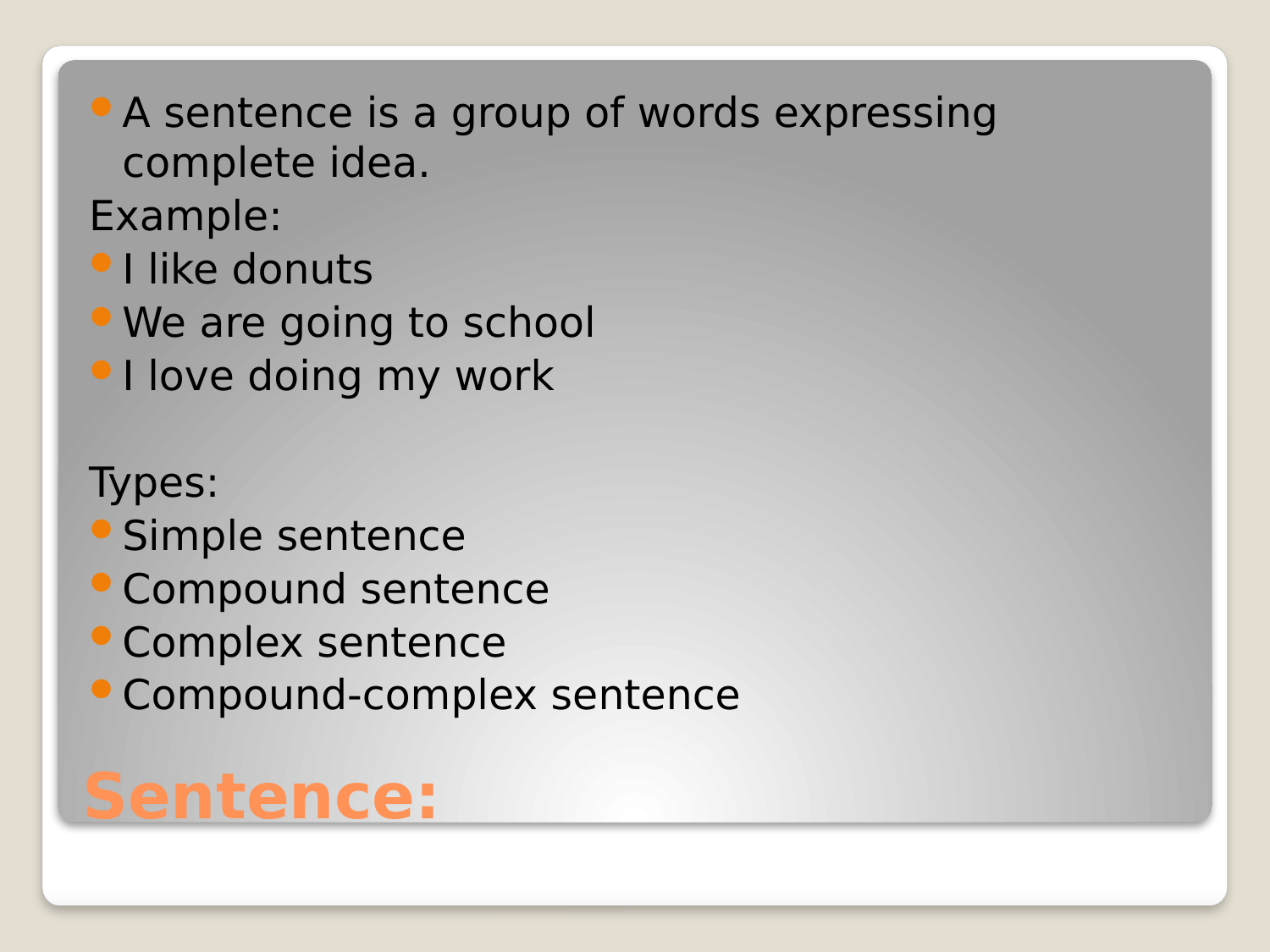

A sentence is a group of words expressing complete idea.
Example:
I like donuts
We are going to school
I love doing my work

Types:
Simple sentence
Compound sentence
Complex sentence
Compound-complex sentence

# Sentence: